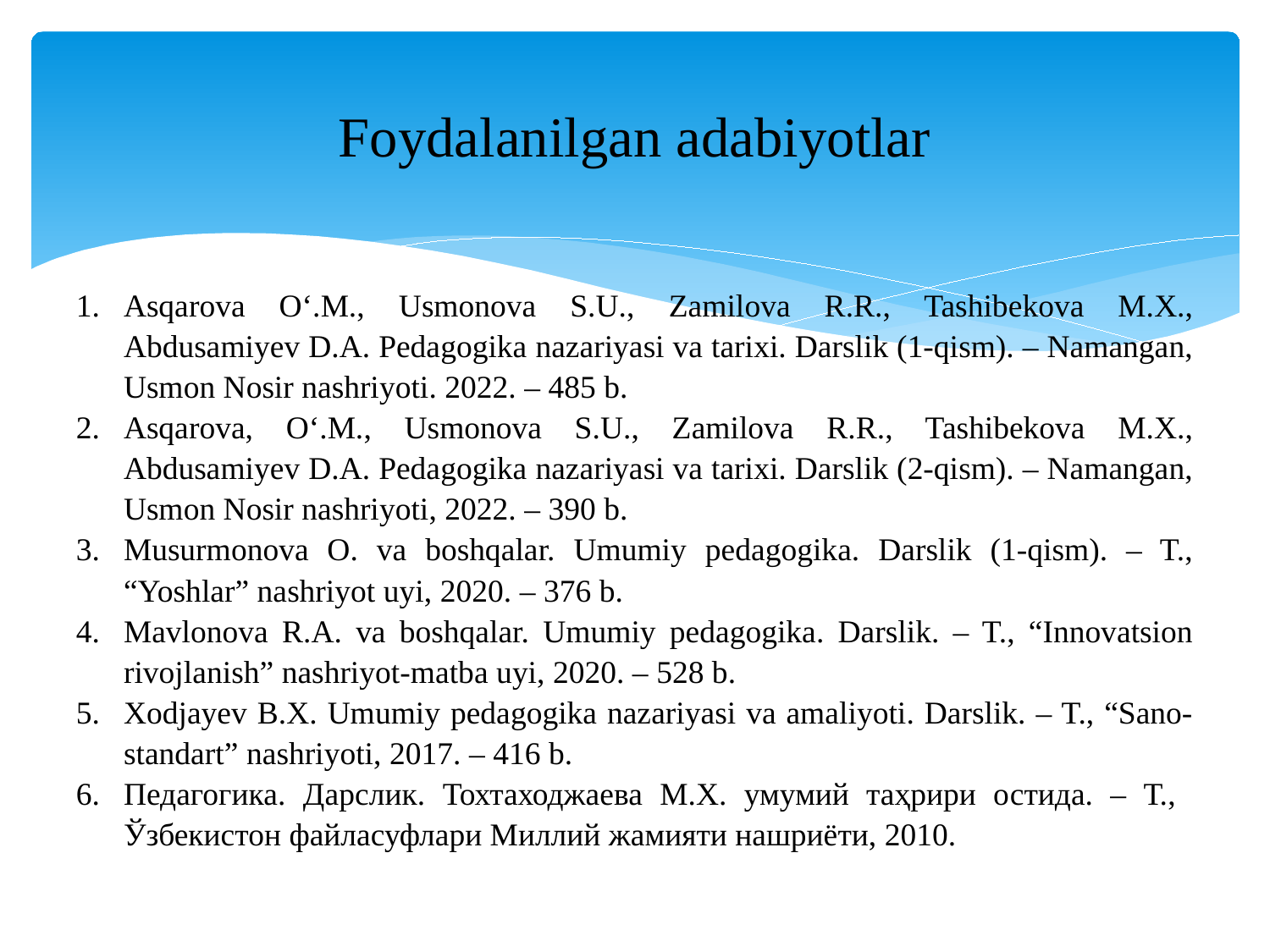

# Foydalanilgan adabiyotlar
Asqarova O‘.M., Usmonova S.U., Zamilova R.R., Tashibekova M.X., Abdusamiyev D.A. Pedagogika nazariyasi va tarixi. Darslik (1-qism). – Namangan, Usmon Nosir nashriyoti. 2022. – 485 b.
Asqarova, O‘.M., Usmonova S.U., Zamilova R.R., Tashibekova M.X., Abdusamiyev D.A. Pedagogika nazariyasi va tarixi. Darslik (2-qism). – Namangan, Usmon Nosir nashriyoti, 2022. – 390 b.
Musurmonova O. va boshqalar. Umumiy pedagogika. Darslik (1-qism). – T., “Yoshlar” nashriyot uyi, 2020. – 376 b.
Mavlonova R.A. va boshqalar. Umumiy pedagogika. Darslik. – T., “Innovatsion rivojlanish” nashriyot-matba uyi, 2020. – 528 b.
Xodjayev B.X. Umumiy pedagogika nazariyasi va amaliyoti. Darslik. – T., “Sano-standart” nashriyoti, 2017. – 416 b.
Педагогика. Дарслик. Тохтаходжаева М.Х. умумий таҳрири остида. – Т.,  Ўзбекистон файласуфлари Миллий жамияти нашриёти, 2010.